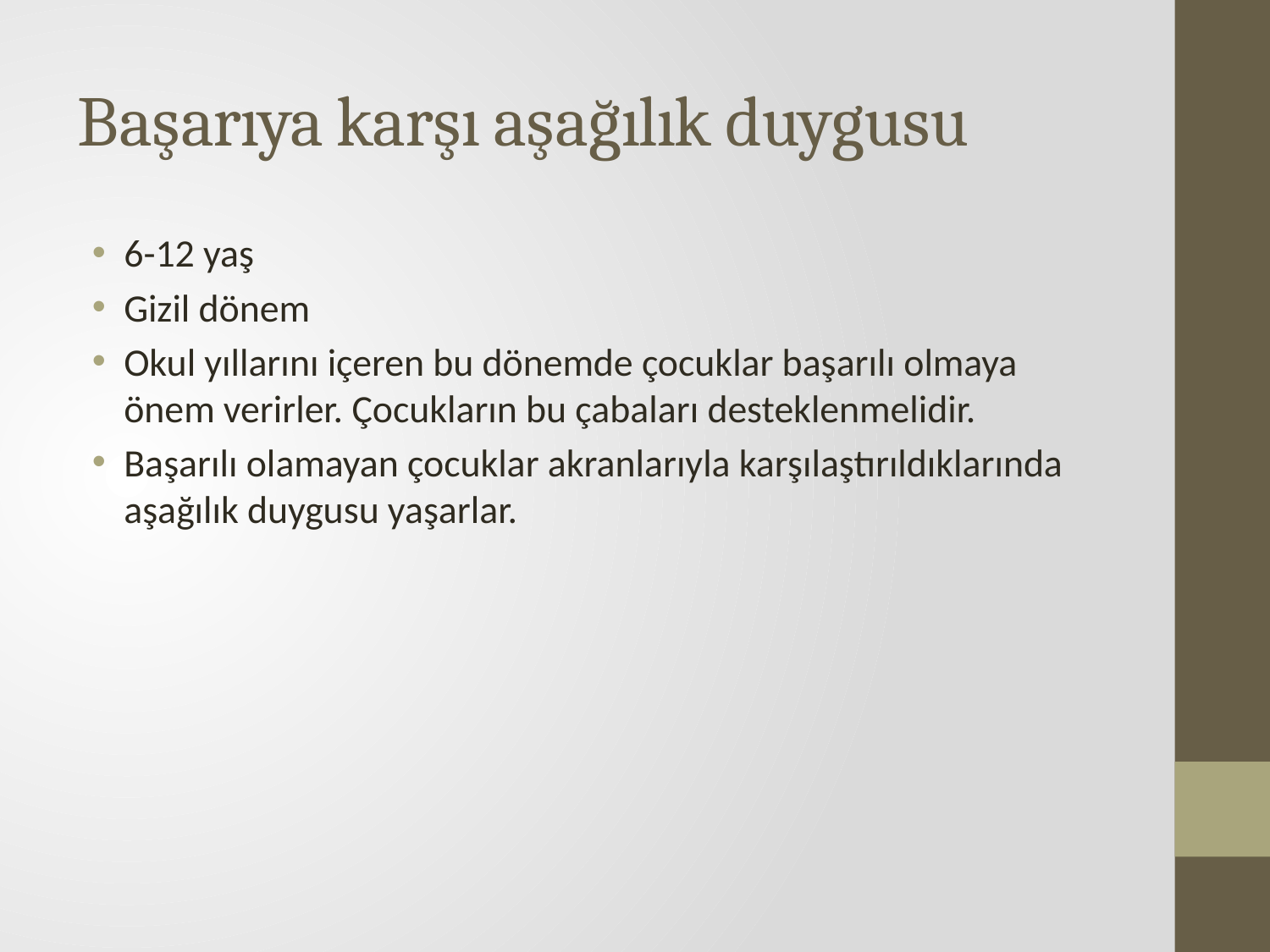

# Başarıya karşı aşağılık duygusu
6-12 yaş
Gizil dönem
Okul yıllarını içeren bu dönemde çocuklar başarılı olmaya önem verirler. Çocukların bu çabaları desteklenmelidir.
Başarılı olamayan çocuklar akranlarıyla karşılaştırıldıklarında aşağılık duygusu yaşarlar.